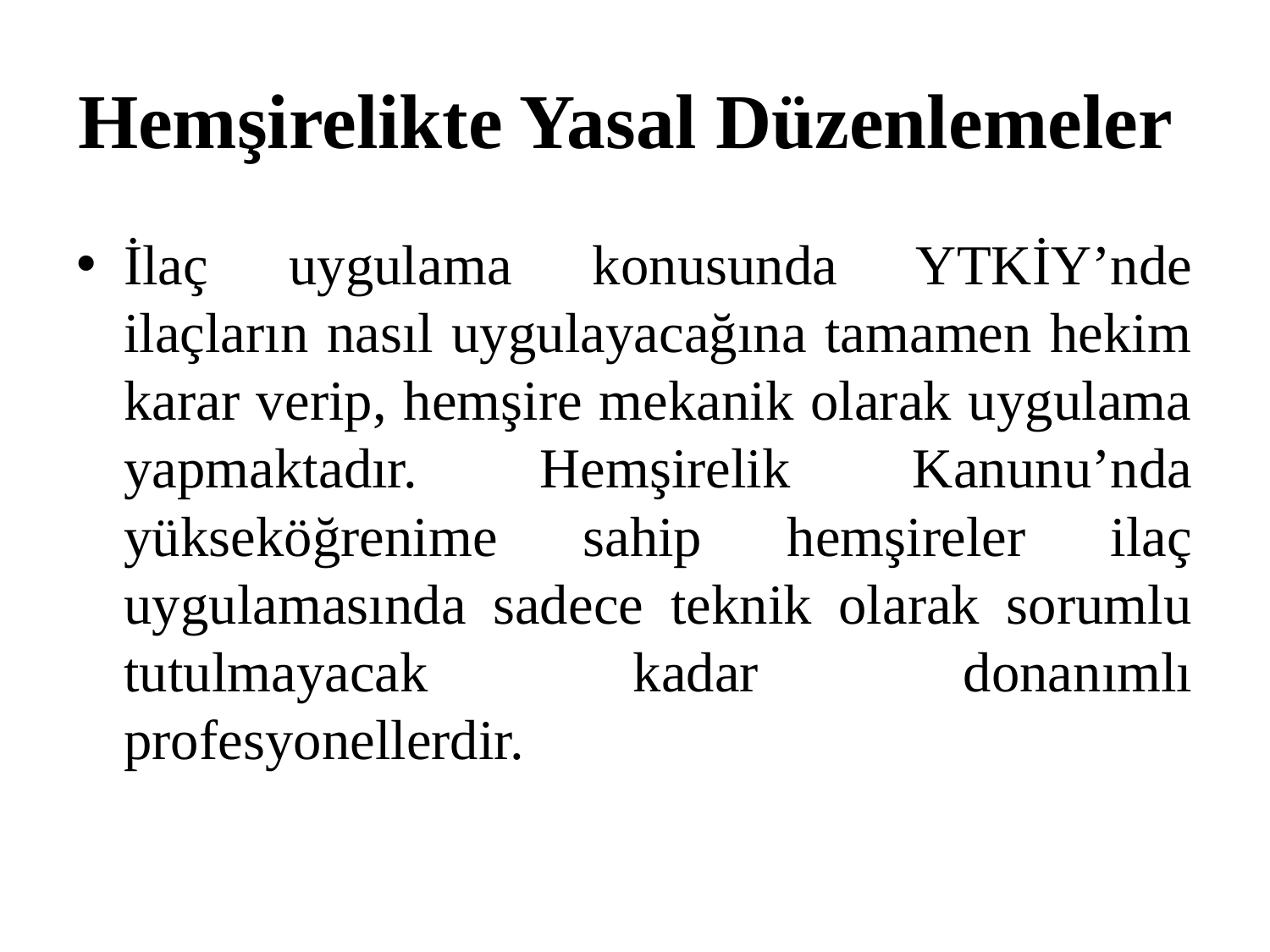

# Hemşirelikte Yasal Düzenlemeler
İlaç uygulama konusunda YTKİY’nde ilaçların nasıl uygulayacağına tamamen hekim karar verip, hemşire mekanik olarak uygulama yapmaktadır. Hemşirelik Kanunu’nda yükseköğrenime sahip hemşireler ilaç uygulamasında sadece teknik olarak sorumlu tutulmayacak kadar donanımlı profesyonellerdir.